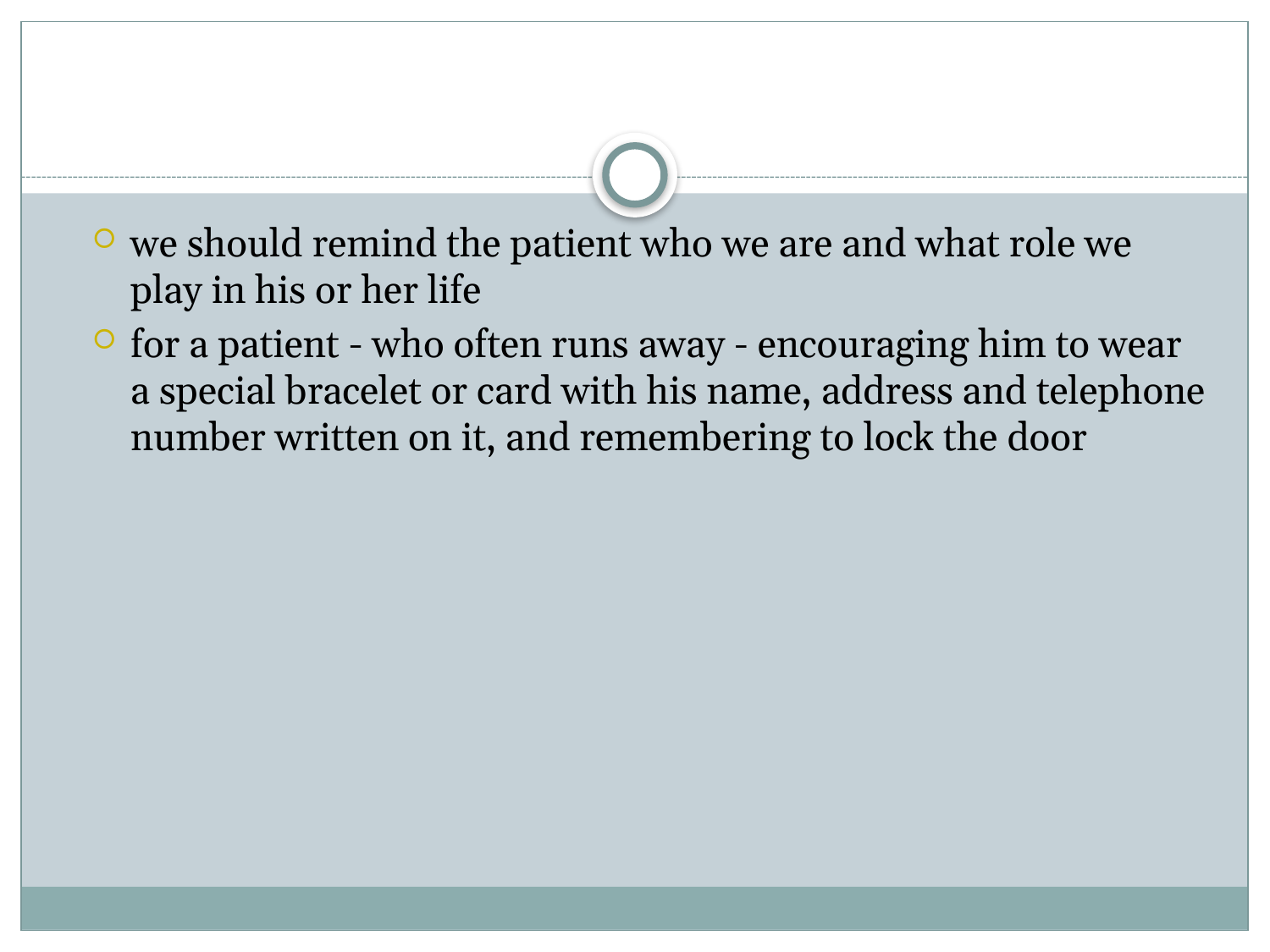

#
we should remind the patient who we are and what role we play in his or her life
for a patient - who often runs away - encouraging him to wear a special bracelet or card with his name, address and telephone number written on it, and remembering to lock the door